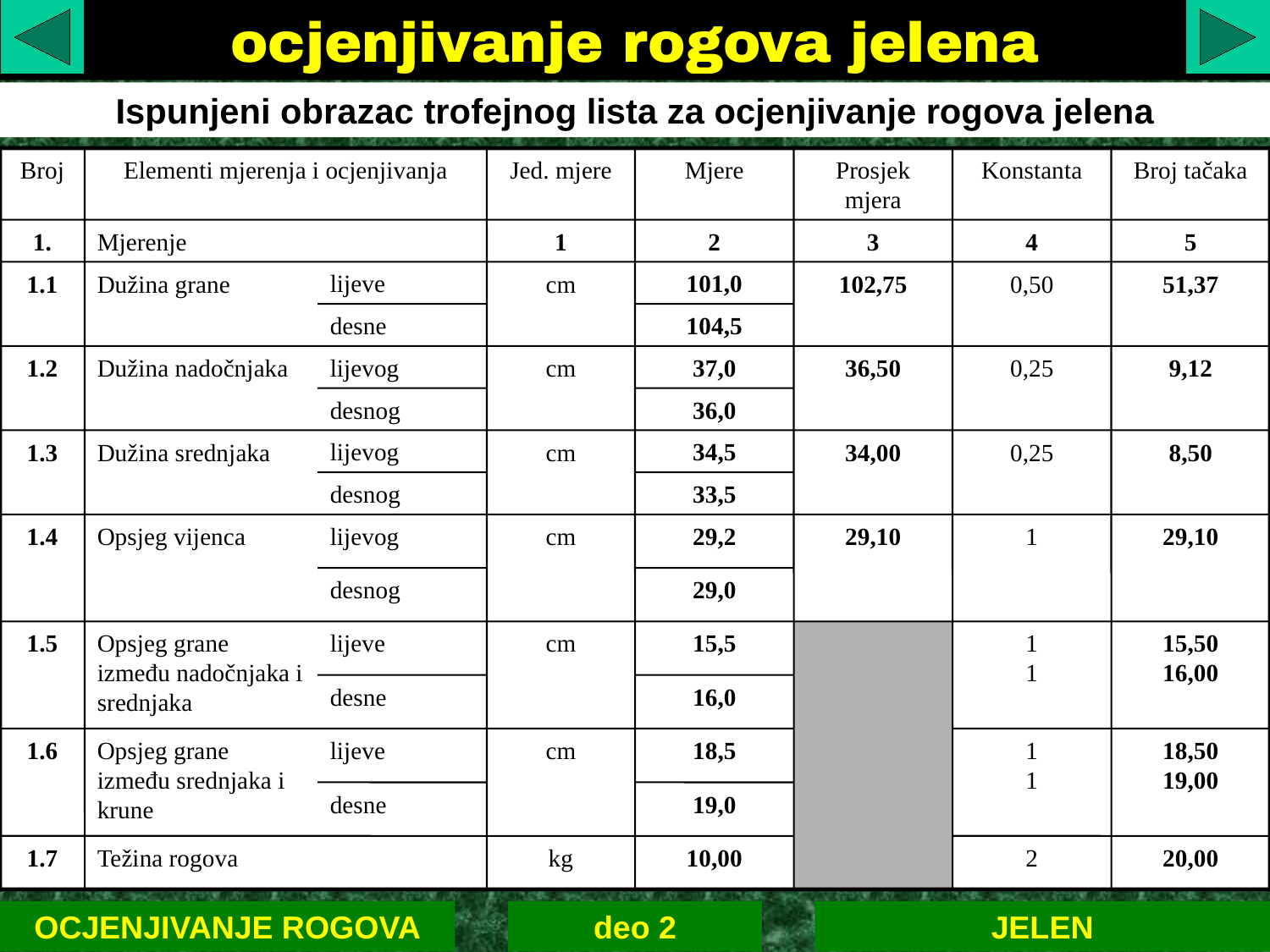

ocjenjivanje rogova jelena

Ispunjeni obrazac trofejnog lista za ocjenjivanje rogova jelena
Broj

Elementi mjerenja i ocjenjivanja

Jed. mjere

Mjere

Prosjek mjera

Konstanta

Broj tačaka

1.

Mjerenje
1
2
3
4
5
1.1

Dužina grane
lijeve
cm
101,0
102,75
0,50
51,37
desne

104,5

1.2

Dužina nadočnjaka
lijevog
cm
37,0
36,50
0,25
9,12
desnog

36,0

1.3

Dužina srednjaka
lijevog
cm
34,5
34,00
0,25
8,50
desnog

33,5

1.4

Opsjeg vijenca
lijevog
cm
29,2
29,10
1
29,10
desnog

29,0

1.5

Opsjeg grane između nadočnjaka i srednjaka
lijeve
cm
15,5

1
1
15,50
16,00
desne

16,0

1.6

Opsjeg grane između srednjaka i krune
lijeve
cm
18,5
1
1

18,50
19,00
desne

19,0

1.7

Težina rogova
kg
10,00
2

20,00

OCJENJIVANJE ROGOVA
deo 2
JELEN